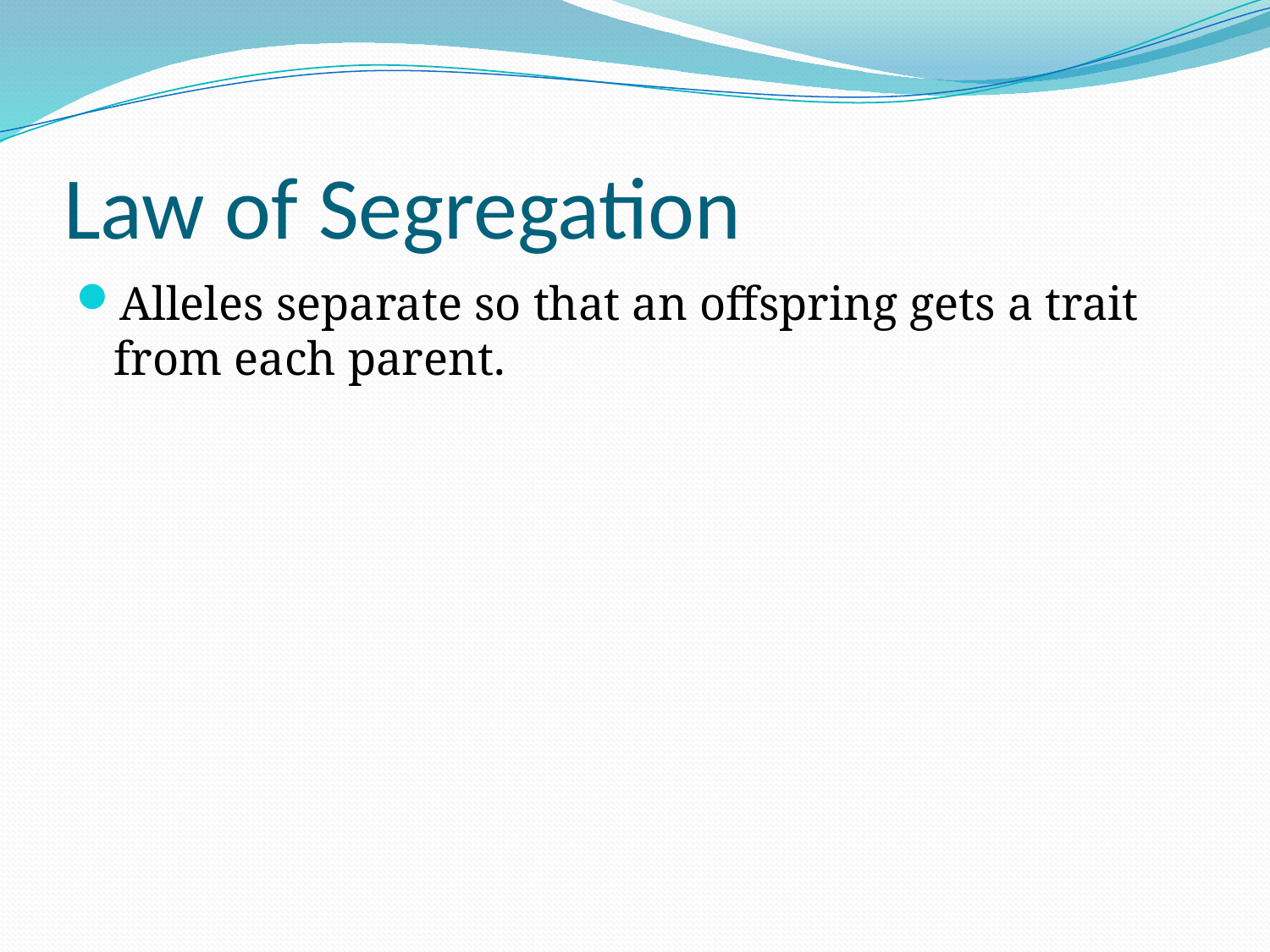

# Law of Segregation
Alleles separate so that an offspring gets a trait from each parent.